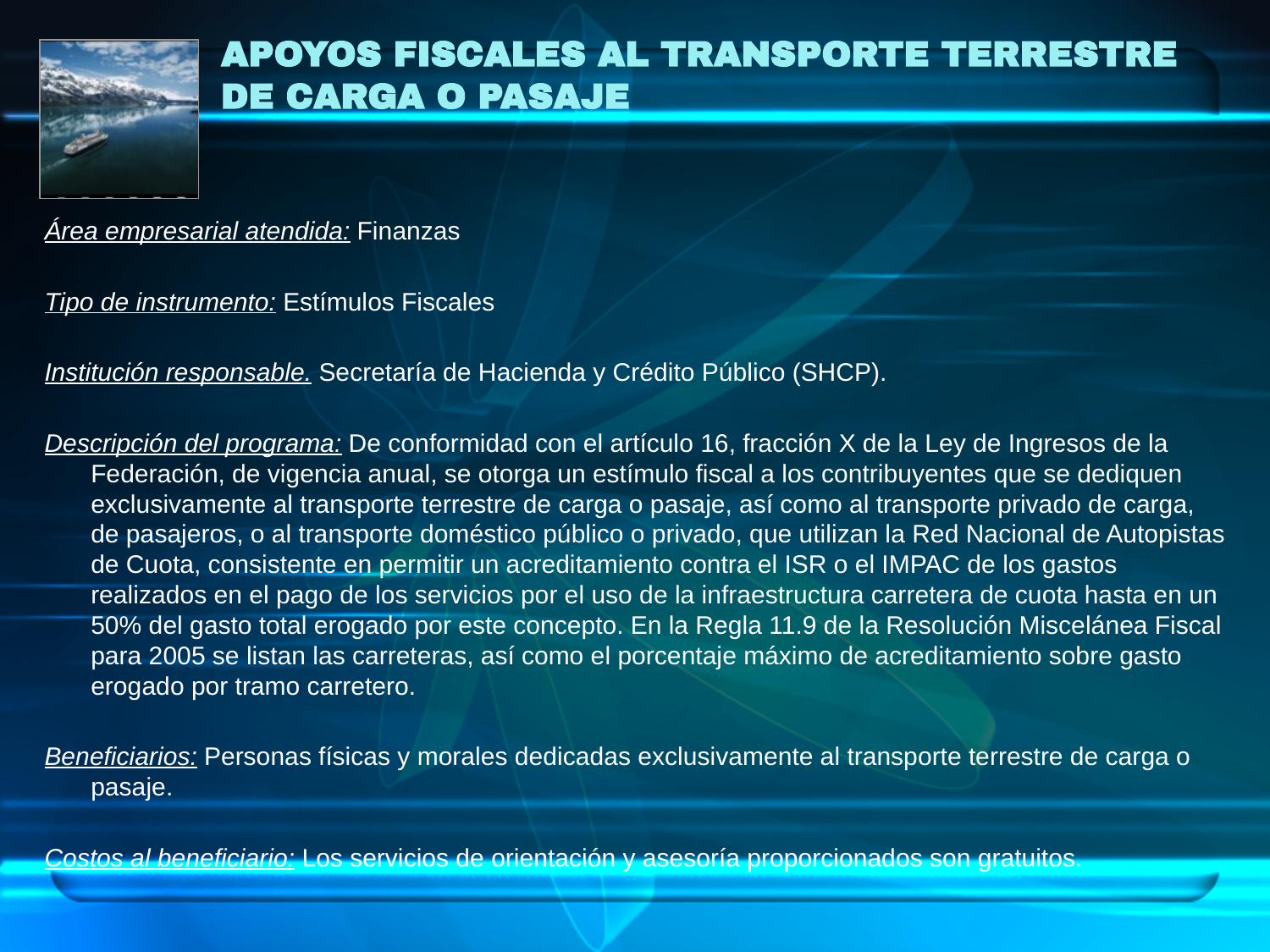

# Apoyos fiscales al transporte terrestre de carga o pasaje

Área empresarial atendida: Finanzas

Tipo de instrumento: Estímulos Fiscales

Institución responsable. Secretaría de Hacienda y Crédito Público (SHCP).

Descripción del programa: De conformidad con el artículo 16, fracción X de la Ley de Ingresos de la Federación, de vigencia anual, se otorga un estímulo fiscal a los contribuyentes que se dediquen exclusivamente al transporte terrestre de carga o pasaje, así como al transporte privado de carga, de pasajeros, o al transporte doméstico público o privado, que utilizan la Red Nacional de Autopistas de Cuota, consistente en permitir un acreditamiento contra el ISR o el IMPAC de los gastos realizados en el pago de los servicios por el uso de la infraestructura carretera de cuota hasta en un 50% del gasto total erogado por este concepto. En la Regla 11.9 de la Resolución Miscelánea Fiscal para 2005 se listan las carreteras, así como el porcentaje máximo de acreditamiento sobre gasto erogado por tramo carretero.

Beneficiarios: Personas físicas y morales dedicadas exclusivamente al transporte terrestre de carga o pasaje.

Costos al beneficiario: Los servicios de orientación y asesoría proporcionados son gratuitos.